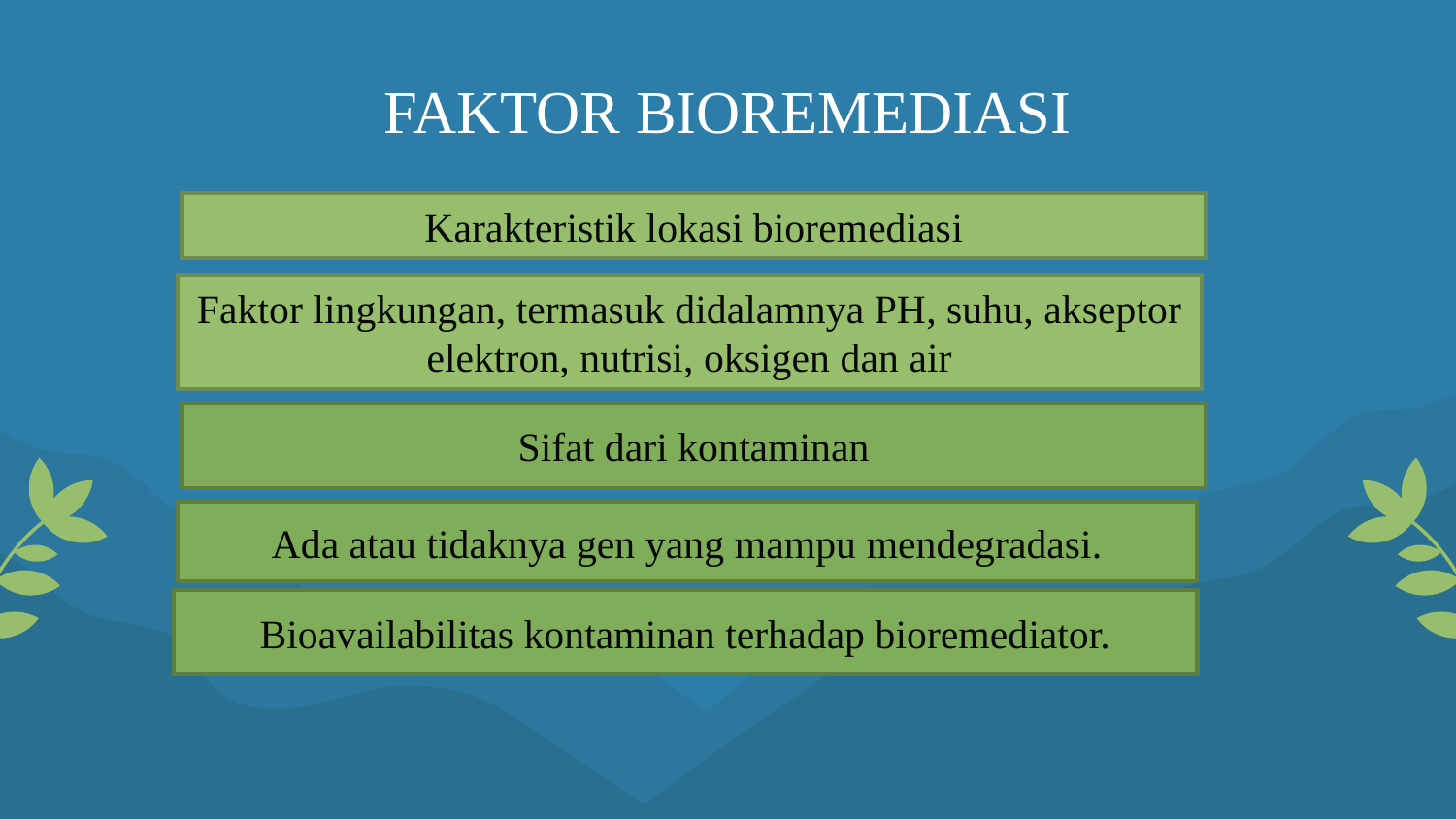

# FAKTOR BIOREMEDIASI

Karakteristik lokasi bioremediasi

Faktor lingkungan, termasuk didalamnya PH, suhu, akseptor elektron, nutrisi, oksigen dan air

Sifat dari kontaminan

Ada atau tidaknya gen yang mampu mendegradasi.

Bioavailabilitas kontaminan terhadap bioremediator.